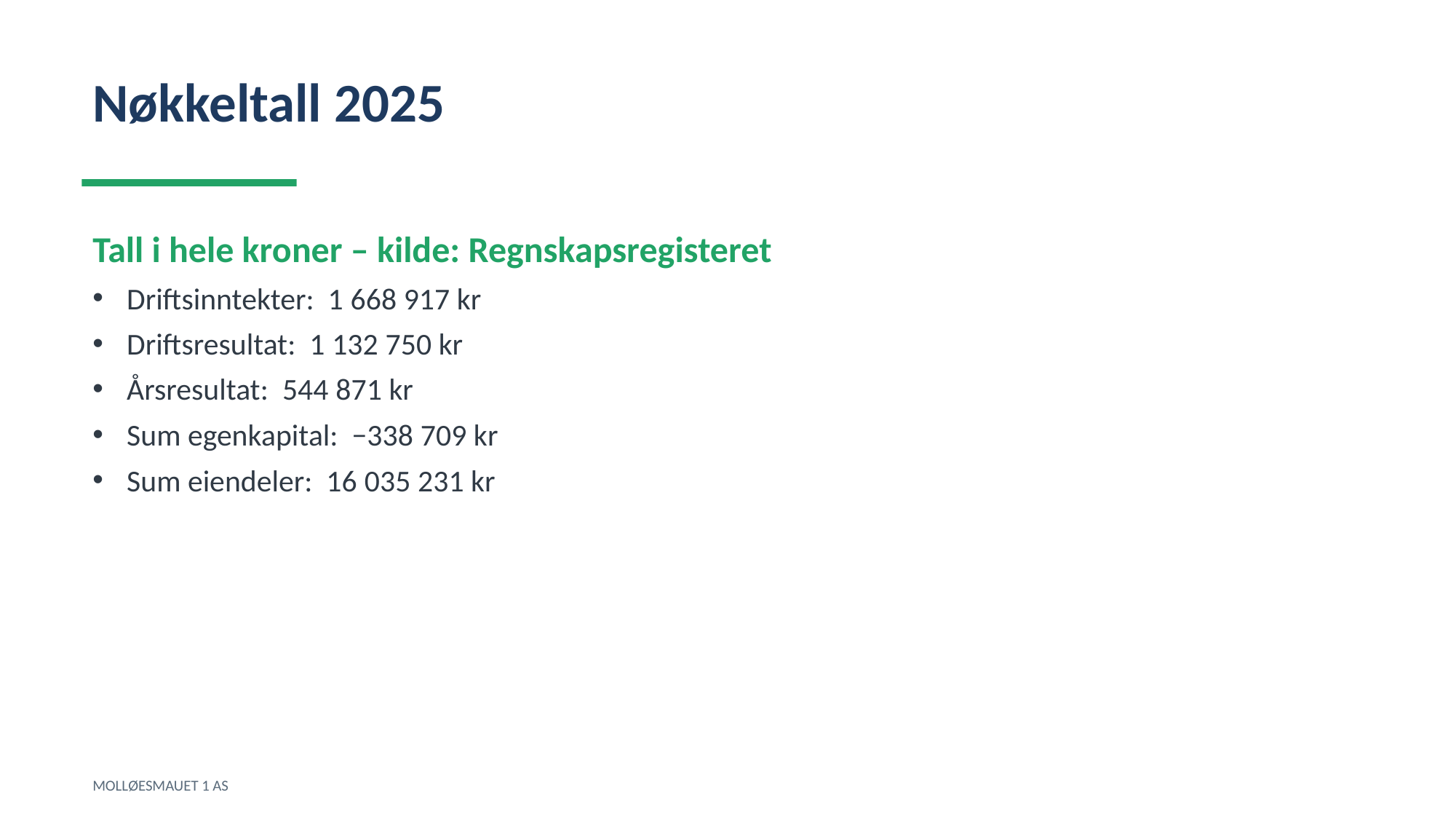

Nøkkeltall 2025

Tall i hele kroner – kilde: Regnskapsregisteret
Driftsinntekter:  1 668 917 kr
Driftsresultat:  1 132 750 kr
Årsresultat:  544 871 kr
Sum egenkapital:  −338 709 kr
Sum eiendeler:  16 035 231 kr
MOLLØESMAUET 1 AS